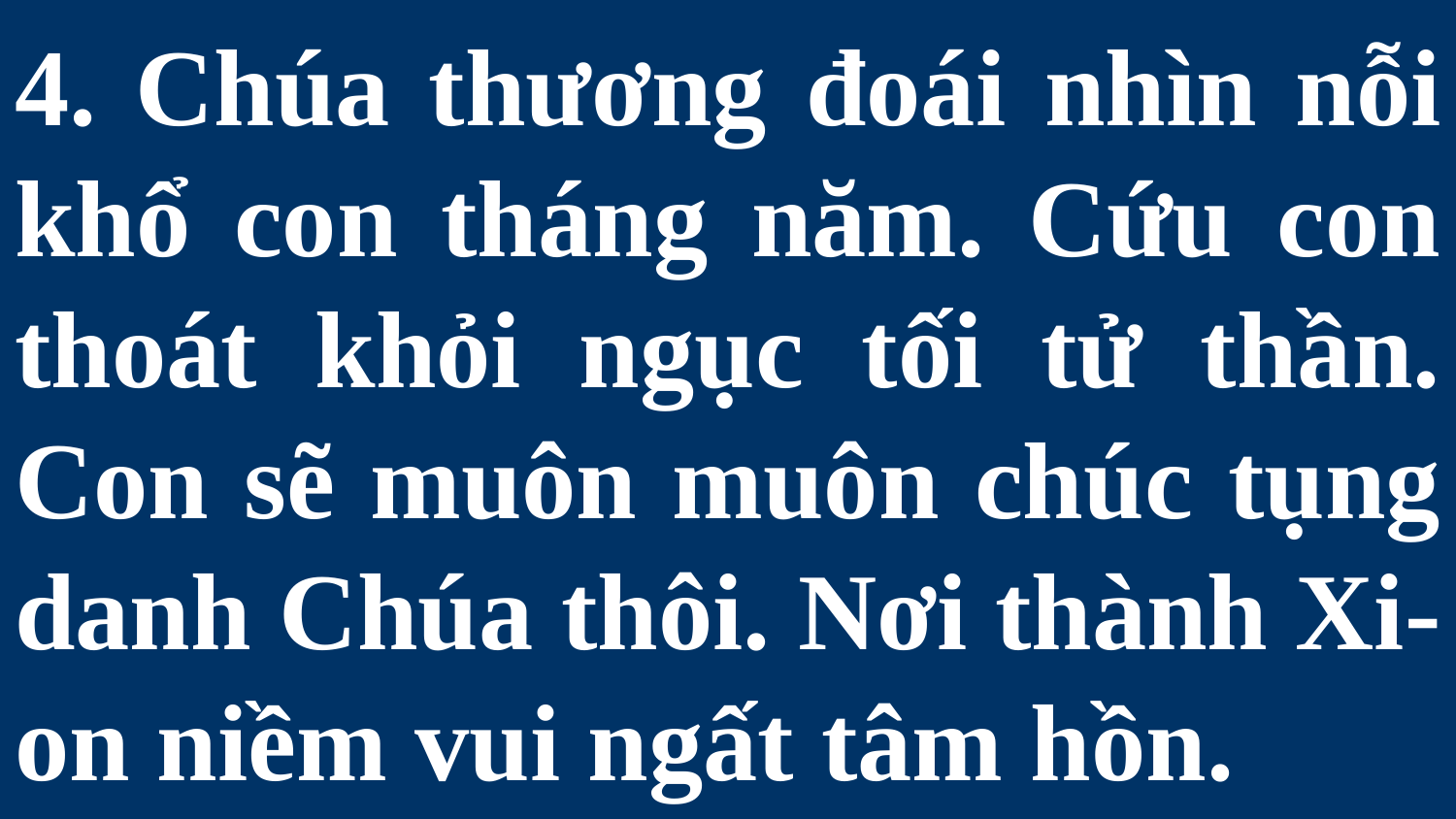

# 4. Chúa thương đoái nhìn nỗi khổ con tháng năm. Cứu con thoát khỏi ngục tối tử thần. Con sẽ muôn muôn chúc tụng danh Chúa thôi. Nơi thành Xi-on niềm vui ngất tâm hồn.